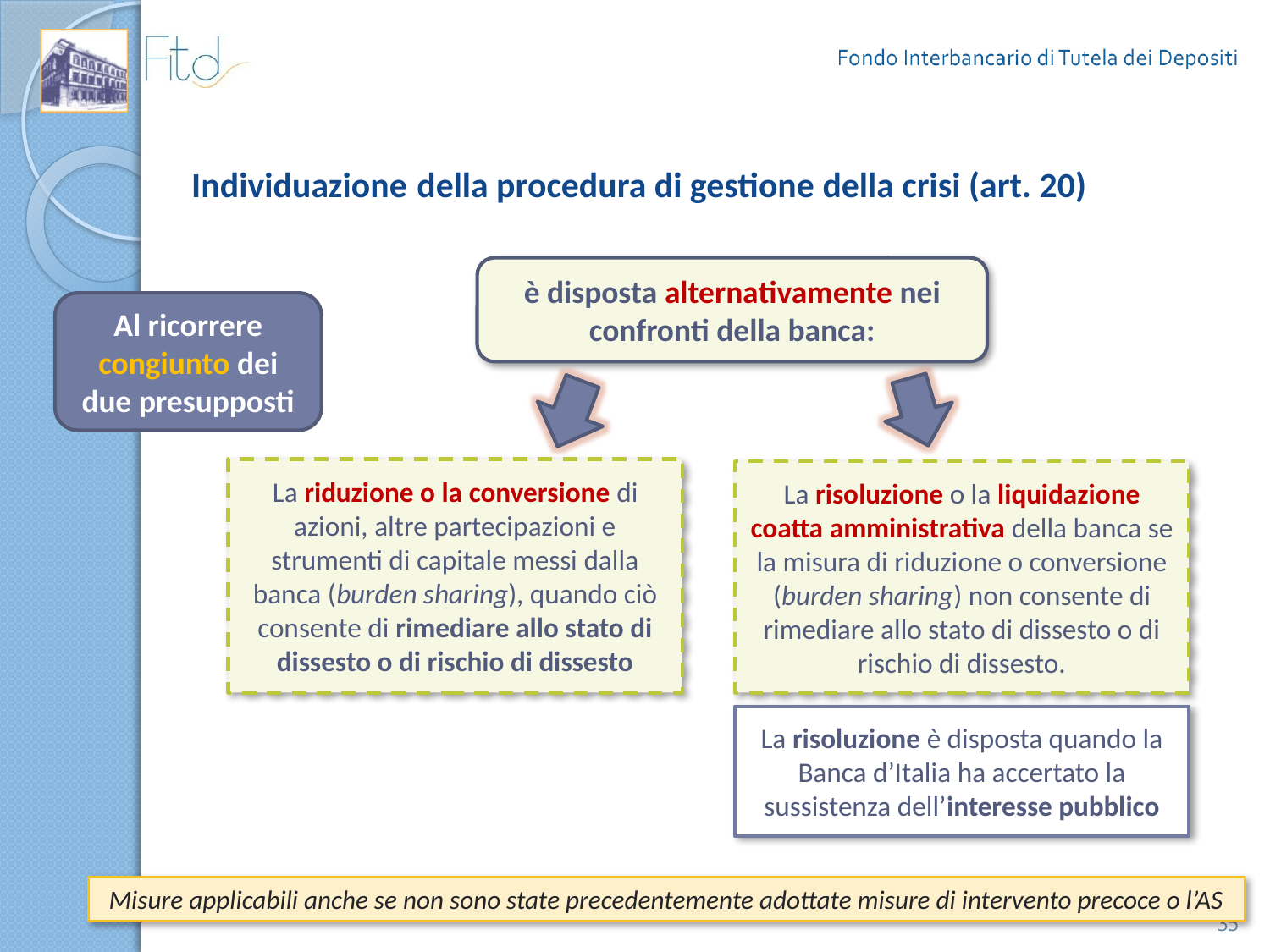

# Individuazione della procedura di gestione della crisi (art. 20)
è disposta alternativamente nei confronti della banca:
Al ricorrere congiunto dei due presupposti

La riduzione o la conversione di azioni, altre partecipazioni e strumenti di capitale messi dalla banca (burden sharing), quando ciò consente di rimediare allo stato di dissesto o di rischio di dissesto
La risoluzione o la liquidazione coatta amministrativa della banca se la misura di riduzione o conversione (burden sharing) non consente di rimediare allo stato di dissesto o di rischio di dissesto.
La risoluzione è disposta quando la Banca d’Italia ha accertato la sussistenza dell’interesse pubblico
35
Misure applicabili anche se non sono state precedentemente adottate misure di intervento precoce o l’AS